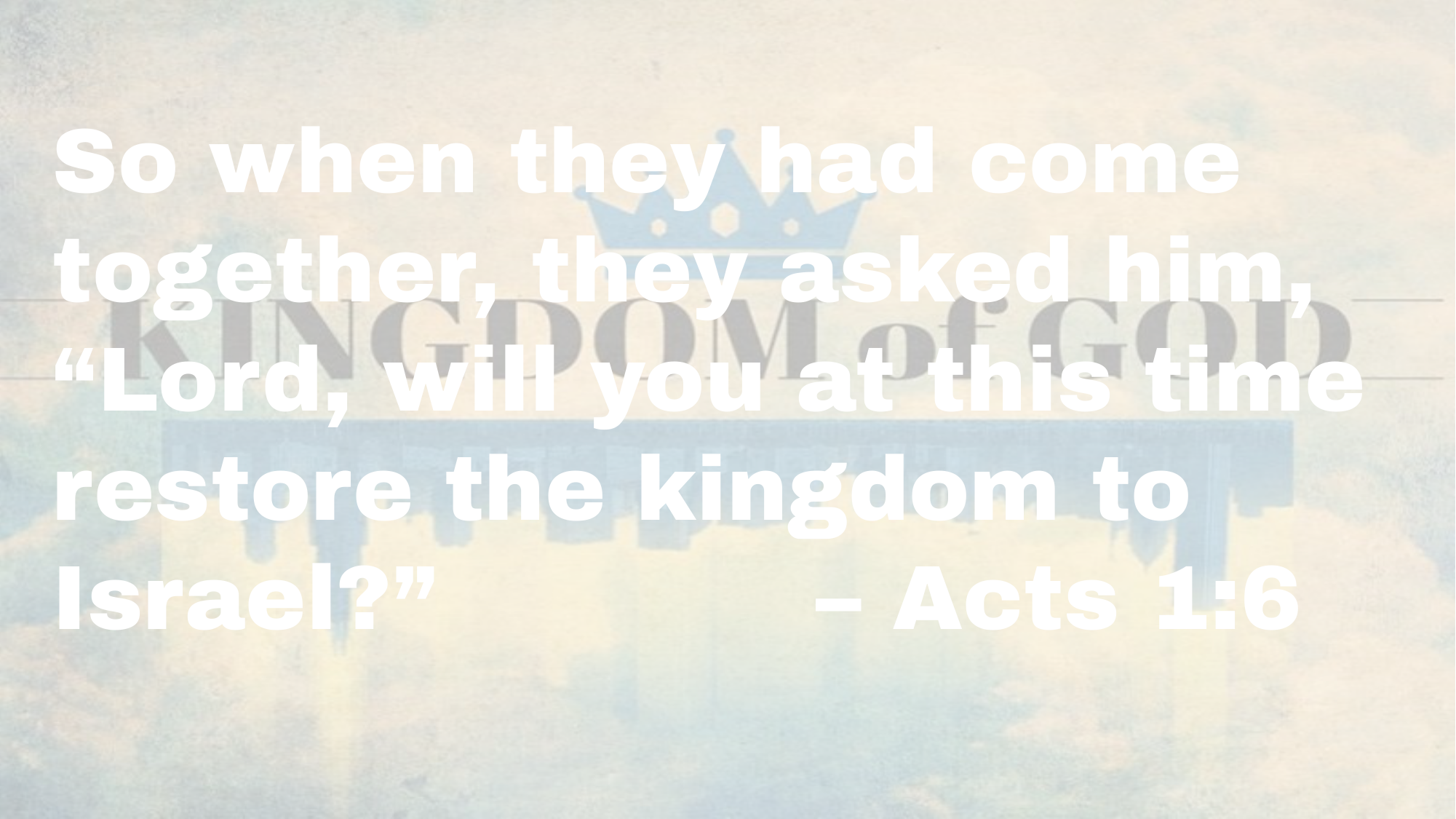

So when they had come together, they asked him, “Lord, will you at this time restore the kingdom to Israel?”	     		– Acts 1:6